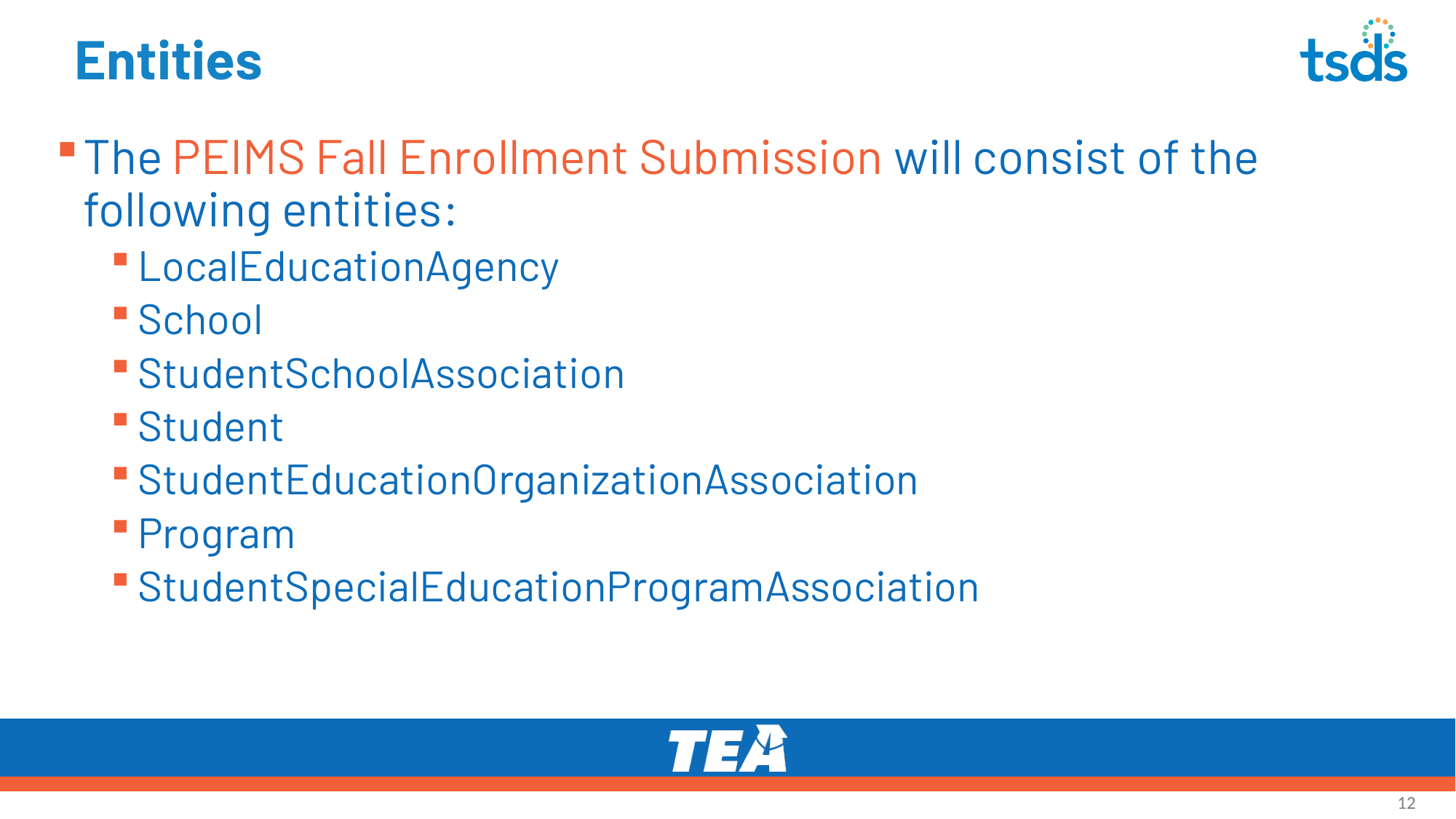

# Entities
The PEIMS Fall Enrollment Submission will consist of the following entities:
LocalEducationAgency
School
StudentSchoolAssociation
Student
StudentEducationOrganizationAssociation
Program
StudentSpecialEducationProgramAssociation
12